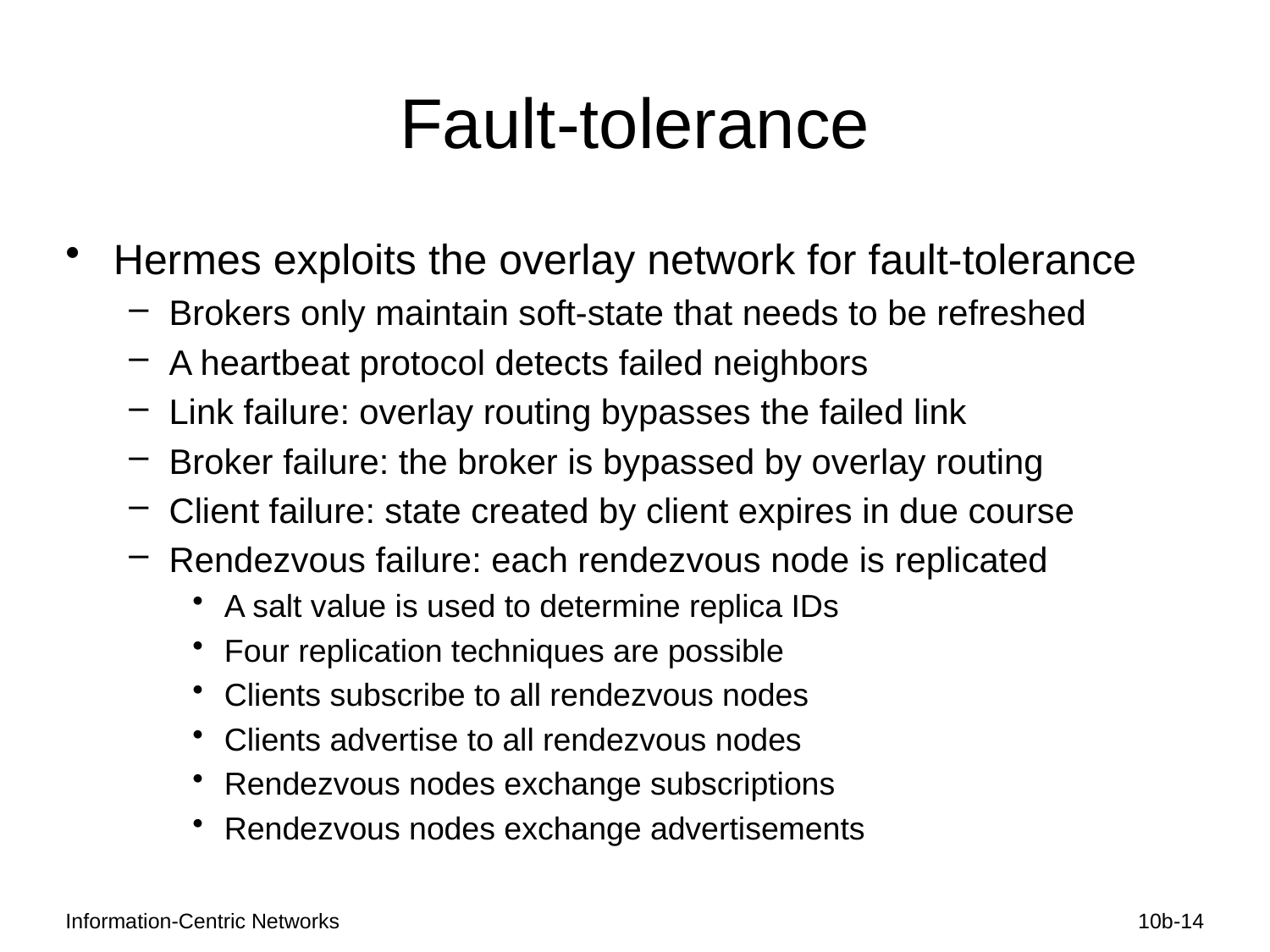

# Fault-tolerance
Hermes exploits the overlay network for fault-tolerance
Brokers only maintain soft-state that needs to be refreshed
A heartbeat protocol detects failed neighbors
Link failure: overlay routing bypasses the failed link
Broker failure: the broker is bypassed by overlay routing
Client failure: state created by client expires in due course
Rendezvous failure: each rendezvous node is replicated
A salt value is used to determine replica IDs
Four replication techniques are possible
Clients subscribe to all rendezvous nodes
Clients advertise to all rendezvous nodes
Rendezvous nodes exchange subscriptions
Rendezvous nodes exchange advertisements
Information-Centric Networks
10b-14